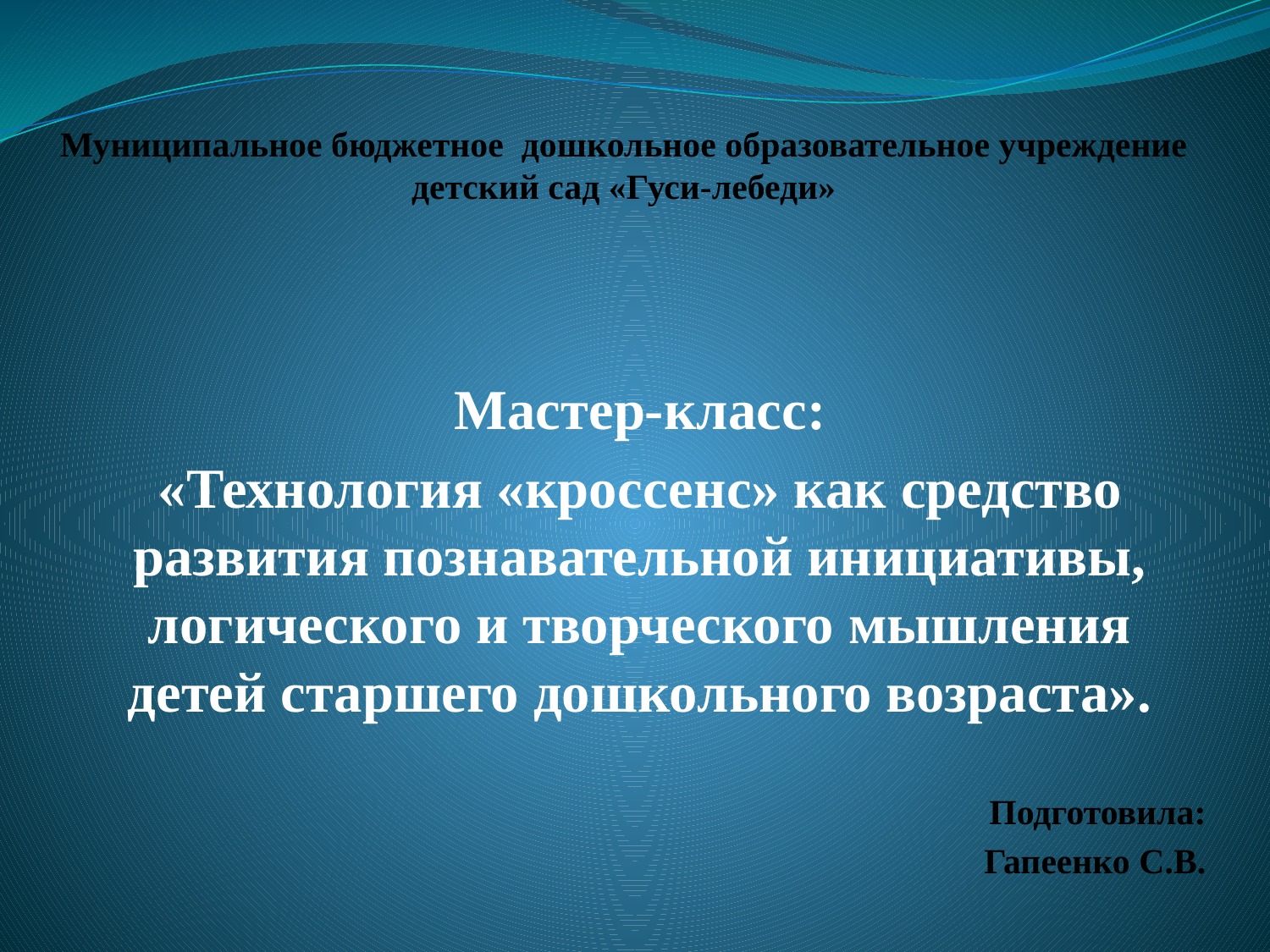

# Муниципальное бюджетное  дошкольное образовательное учреждение детский сад «Гуси-лебеди»

Мастер-класс:
«Технология «кроcсенс» как средство развития познавательной инициативы, логического и творческого мышления детей старшего дошкольного возраста».

Подготовила:
Гапеенко С.В.